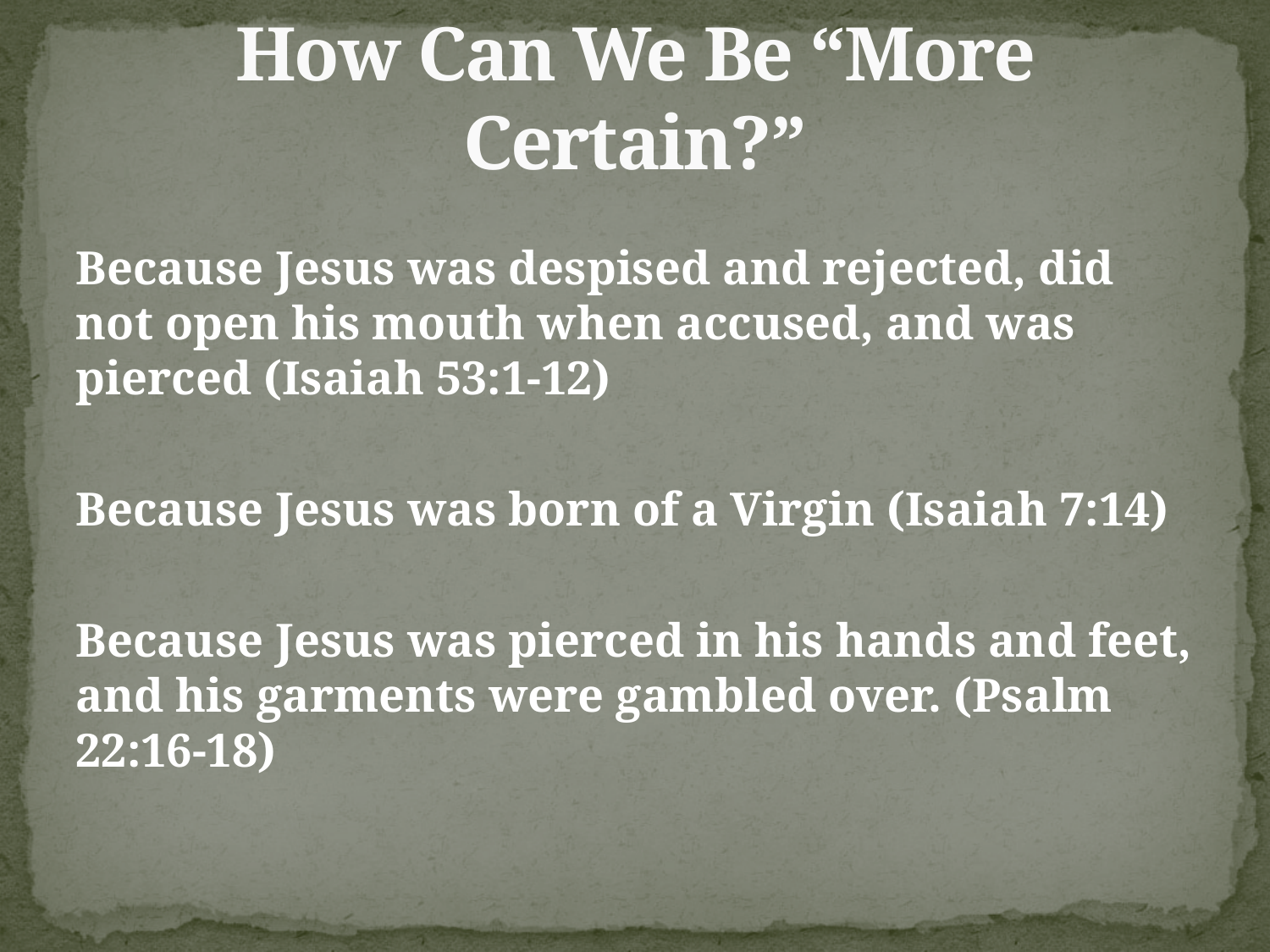

# How Can We Be “More Certain?”
Because Jesus was despised and rejected, did not open his mouth when accused, and was pierced (Isaiah 53:1-12)

Because Jesus was born of a Virgin (Isaiah 7:14)

Because Jesus was pierced in his hands and feet, and his garments were gambled over. (Psalm 22:16-18)